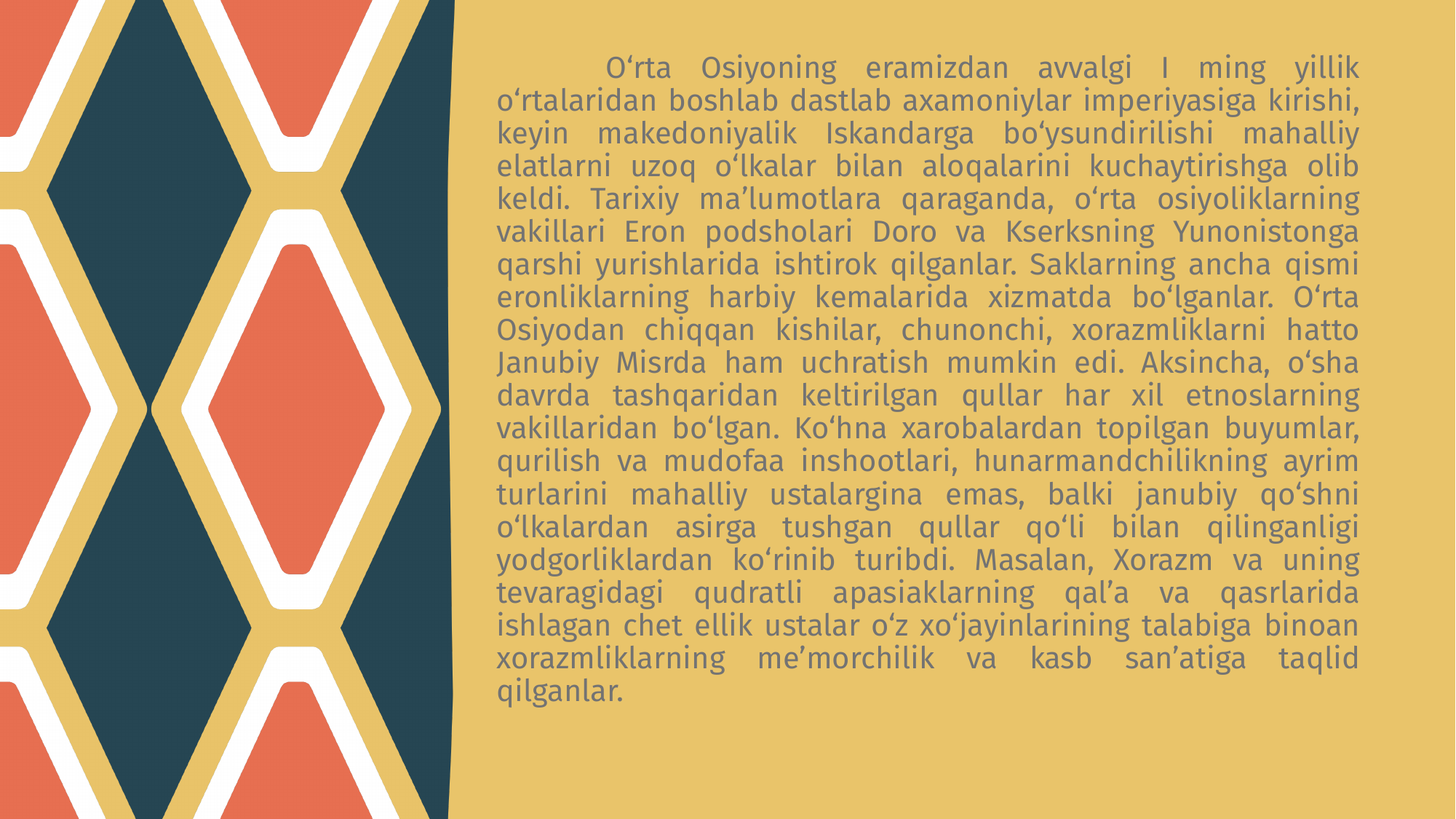

O‘rta Osiyoning eramizdan avvalgi I ming yillik o‘rtalaridan boshlab dastlab axamoniylar imperiyasiga kirishi, keyin makedoniyalik Iskandarga bo‘ysundirilishi mahalliy elatlarni uzoq o‘lkalar bilan aloqalarini kuchaytirishga olib keldi. Tarixiy ma’lumotlara qaraganda, o‘rta osiyoliklarning vakillari Eron podsholari Doro va Kserksning Yunonistonga qarshi yurishlarida ishtirok qilganlar. Saklarning ancha qismi eronliklarning harbiy kemalarida xizmatda bo‘lganlar. O‘rta Osiyodan chiqqan kishilar, chunonchi, xorazmliklarni hatto Janubiy Misrda ham uchratish mumkin edi. Aksincha, o‘sha davrda tashqaridan keltirilgan qullar har xil etnoslarning vakillaridan bo‘lgan. Ko‘hna xarobalardan topilgan buyumlar, qurilish va mudofaa inshootlari, hunarmandchilikning ayrim turlarini mahalliy ustalargina emas, balki janubiy qo‘shni o‘lkalardan asirga tushgan qullar qo‘li bilan qilinganligi yodgorliklardan ko‘rinib turibdi. Masalan, Xorazm va uning tevaragidagi qudratli apasiaklarning qal’a va qasrlarida ishlagan chet ellik ustalar o‘z xo‘jayinlarining talabiga binoan xorazmliklarning me’morchilik va kasb san’atiga taqlid qilganlar.